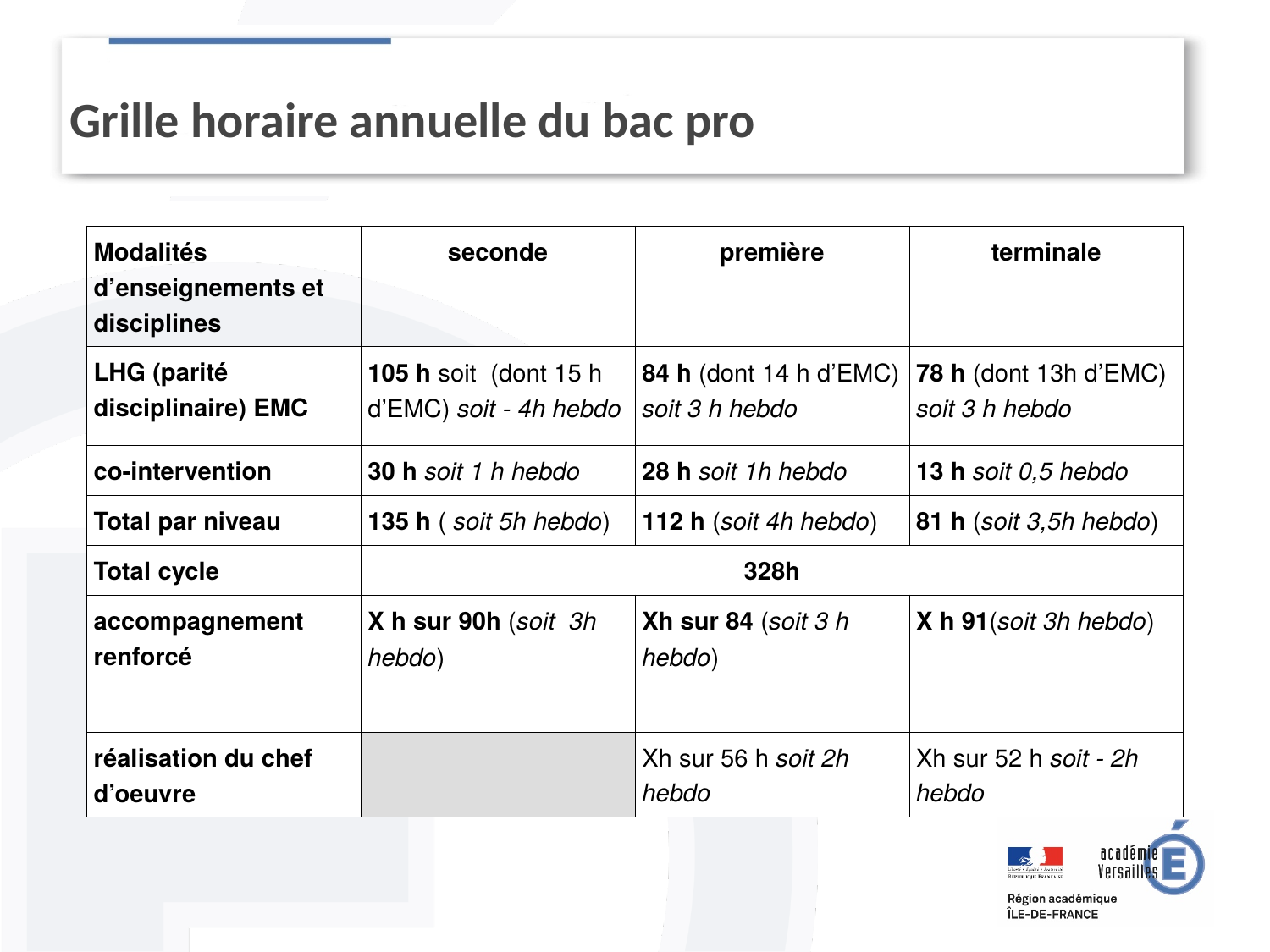

Grille horaire annuelle du bac pro
| Modalités d’enseignements et disciplines | seconde | première | terminale |
| --- | --- | --- | --- |
| LHG (parité disciplinaire) EMC | 105 h soit (dont 15 h d’EMC) soit - 4h hebdo | 84 h (dont 14 h d’EMC) soit 3 h hebdo | 78 h (dont 13h d’EMC) soit 3 h hebdo |
| co-intervention | 30 h soit 1 h hebdo | 28 h soit 1h hebdo | 13 h soit 0,5 hebdo |
| Total par niveau | 135 h ( soit 5h hebdo) | 112 h (soit 4h hebdo) | 81 h (soit 3,5h hebdo) |
| Total cycle | 328h |  |  |
| accompagnement renforcé | X h sur 90h (soit 3h hebdo) | Xh sur 84 (soit 3 h hebdo) | X h 91(soit 3h hebdo) |
| réalisation du chef d’oeuvre |  | Xh sur 56 h soit 2h hebdo | Xh sur 52 h soit - 2h hebdo |
12